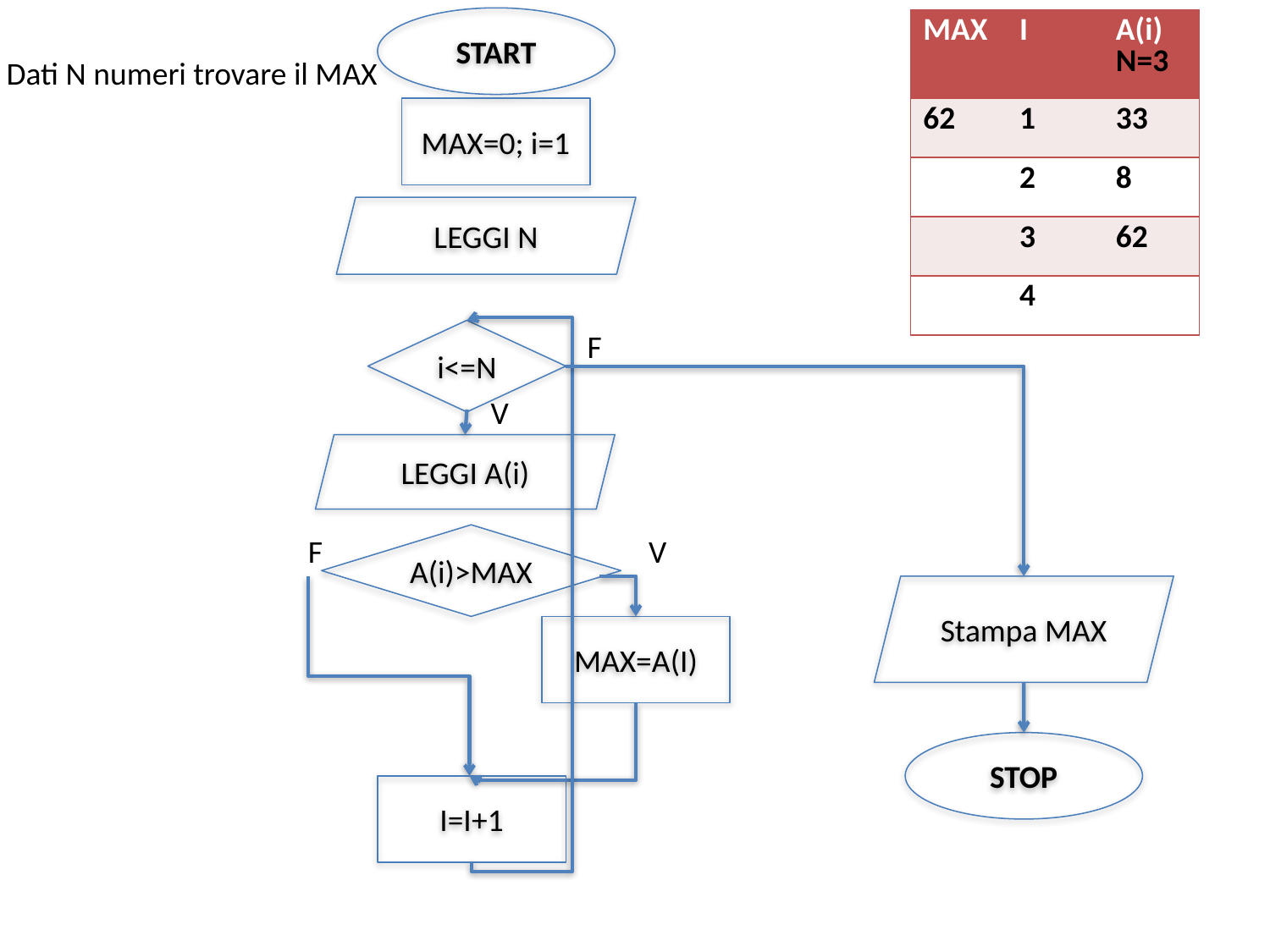

START
| MAX | I | A(i) N=3 |
| --- | --- | --- |
| 62 | 1 | 33 |
|  | 2 | 8 |
|  | 3 | 62 |
|  | 4 |  |
Dati N numeri trovare il MAX
MAX=0; i=1
LEGGI N
i<=N
F
V
LEGGI A(i)
F
A(i)>MAX
V
Stampa MAX
MAX=A(I)
STOP
I=I+1